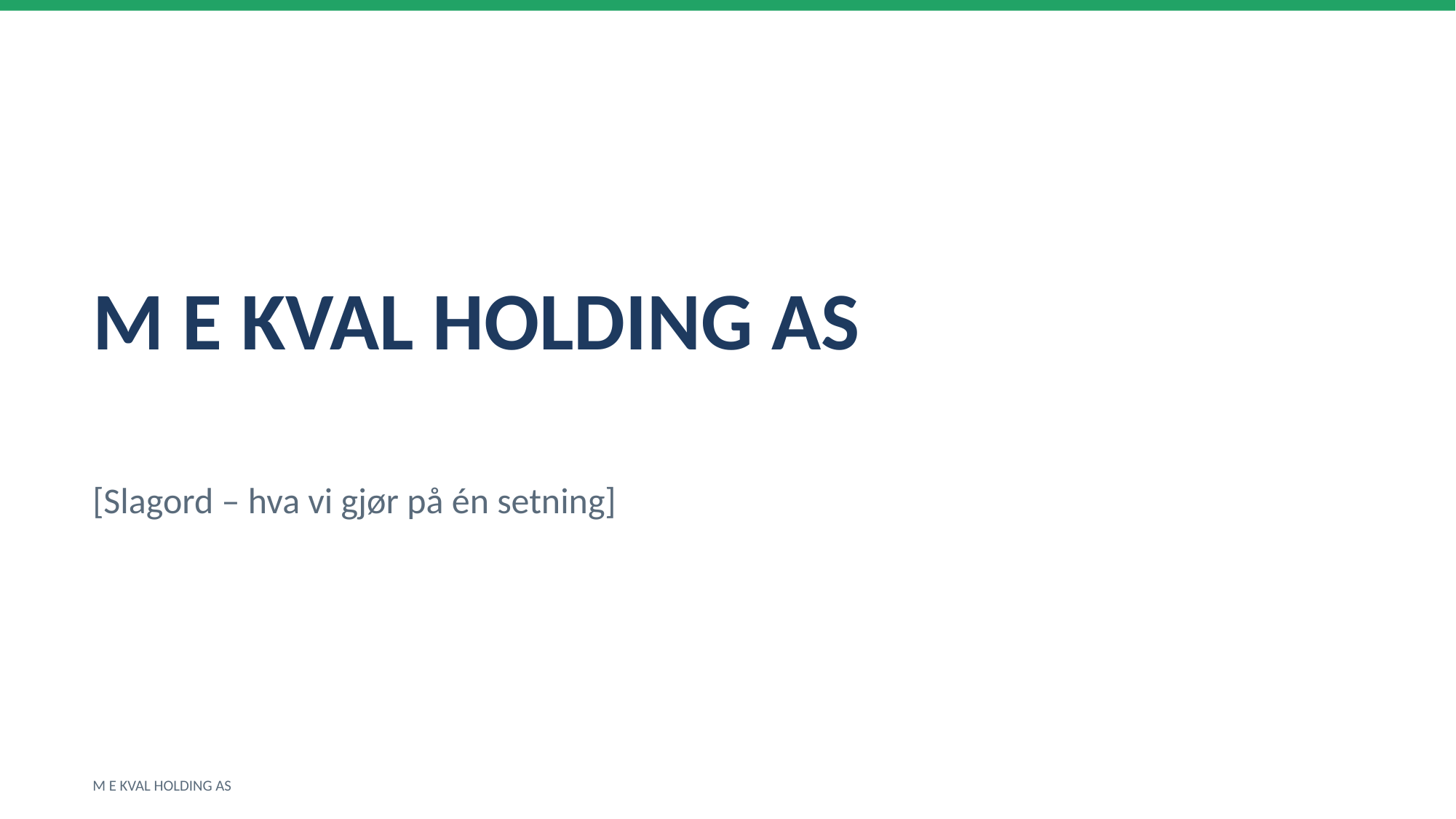

M E KVAL HOLDING AS
[Slagord – hva vi gjør på én setning]
M E KVAL HOLDING AS